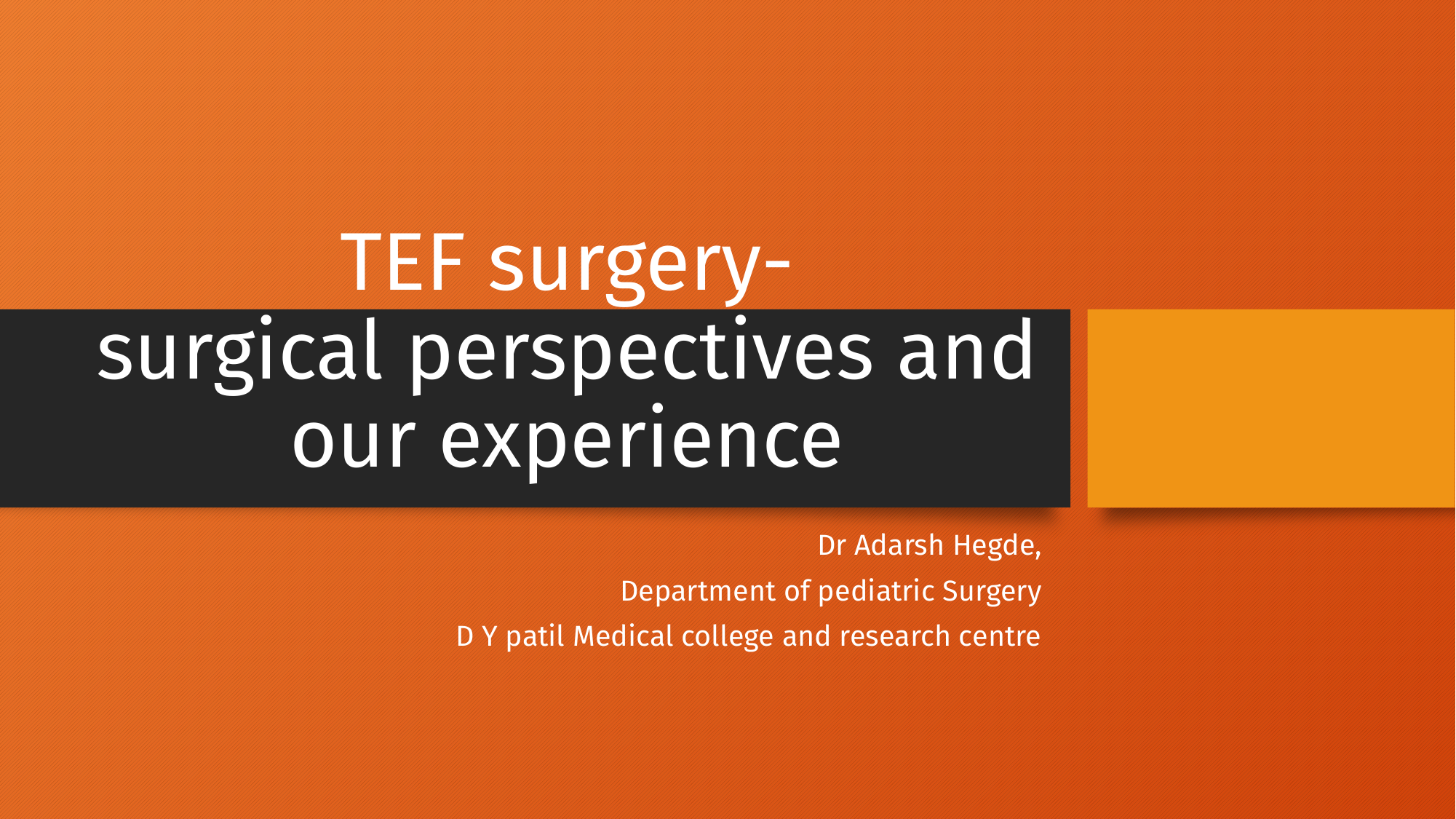

# TEF surgery- surgical perspectives and our experience
Dr Adarsh Hegde,
Department of pediatric Surgery
D Y patil Medical college and research centre